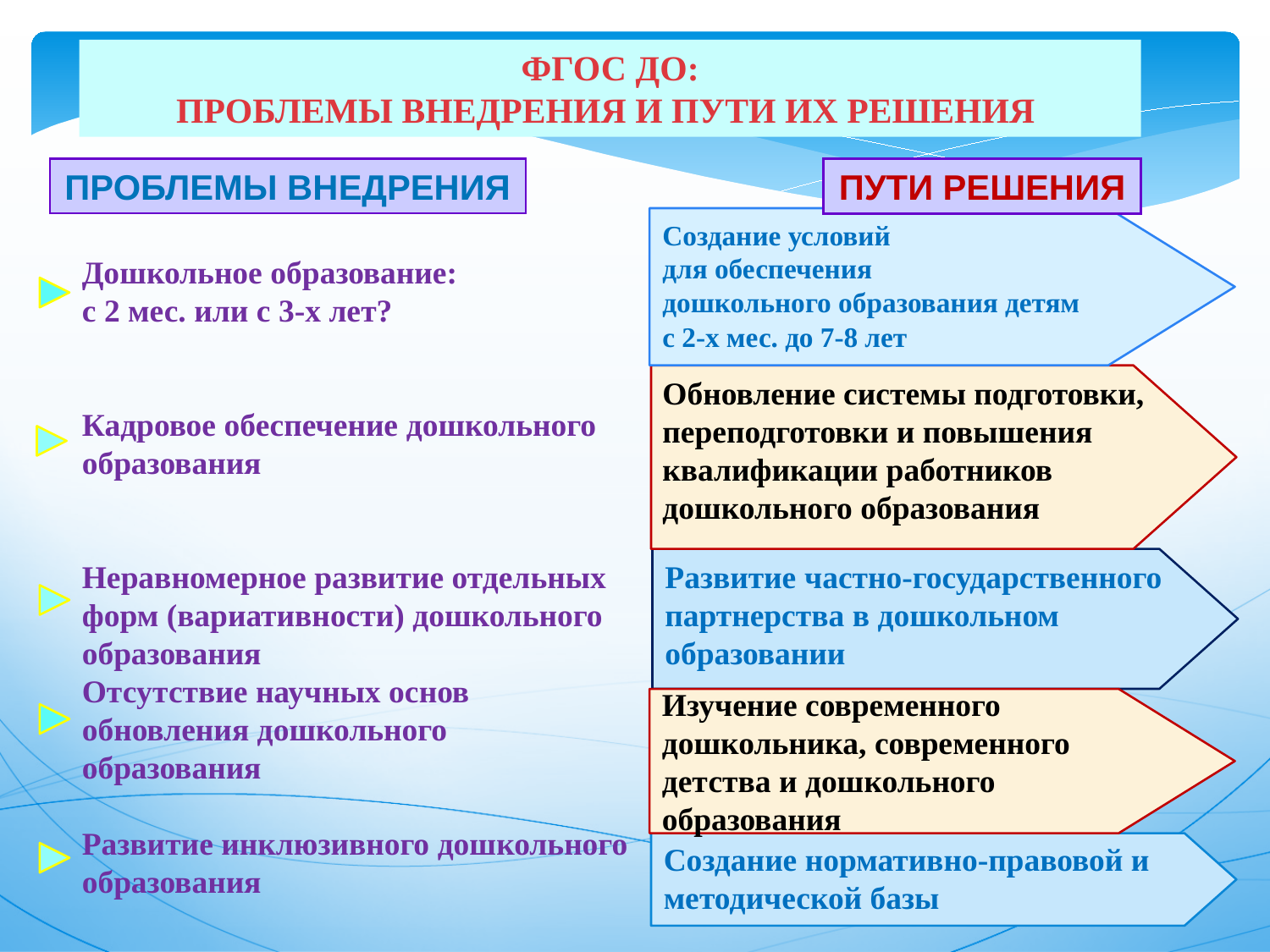

ФГОС ДО:
ПРОБЛЕМЫ ВНЕДРЕНИЯ И ПУТИ ИХ РЕШЕНИЯ

Дошкольное образование:
с 2 мес. или с 3-х лет?

Кадровое обеспечение дошкольного образования

Неравномерное развитие отдельных форм (вариативности) дошкольного образования
Отсутствие научных основ обновления дошкольного образования

Развитие инклюзивного дошкольного образования

ПРОБЛЕМЫ ВНЕДРЕНИЯ
ПУТИ РЕШЕНИЯ

Создание условий
для обеспечения
дошкольного образования детям
с 2-х мес. до 7-8 лет

Обновление системы подготовки, переподготовки и повышения квалификации работников дошкольного образования

Развитие частно-государственного партнерства в дошкольном образовании

Изучение современного дошкольника, современного детства и дошкольного образования

Создание нормативно-правовой и методической базы